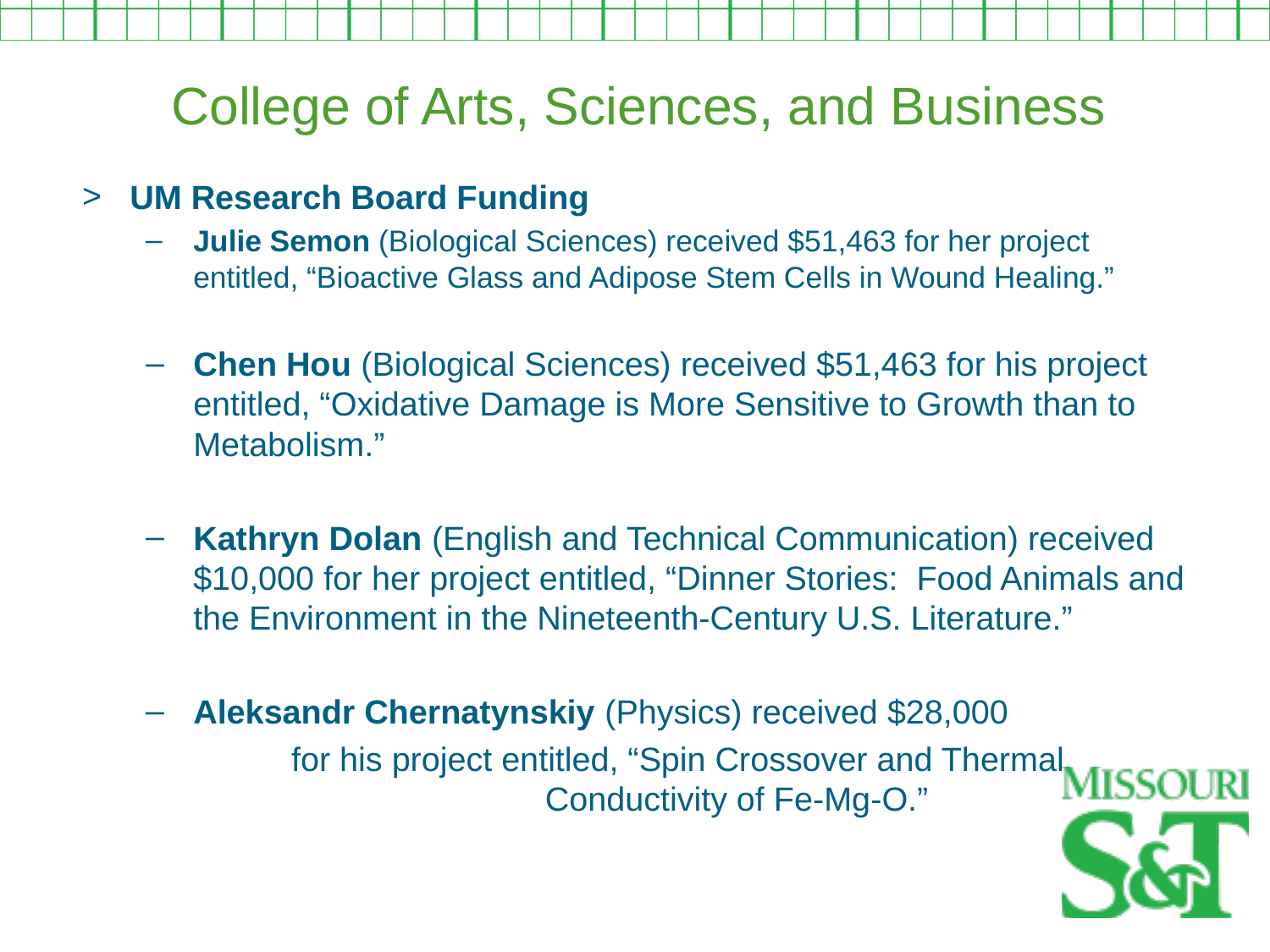

College of Arts, Sciences, and Business
UM Research Board Funding
Julie Semon (Biological Sciences) received $51,463 for her project entitled, “Bioactive Glass and Adipose Stem Cells in Wound Healing.”

Chen Hou (Biological Sciences) received $51,463 for his project entitled, “Oxidative Damage is More Sensitive to Growth than to Metabolism.”

Kathryn Dolan (English and Technical Communication) received $10,000 for her project entitled, “Dinner Stories:  Food Animals and the Environment in the Nineteenth-Century U.S. Literature.”

Aleksandr Chernatynskiy (Physics) received $28,000
	  for his project entitled, “Spin Crossover and Thermal 		     	  	  Conductivity of Fe-Mg-O.”